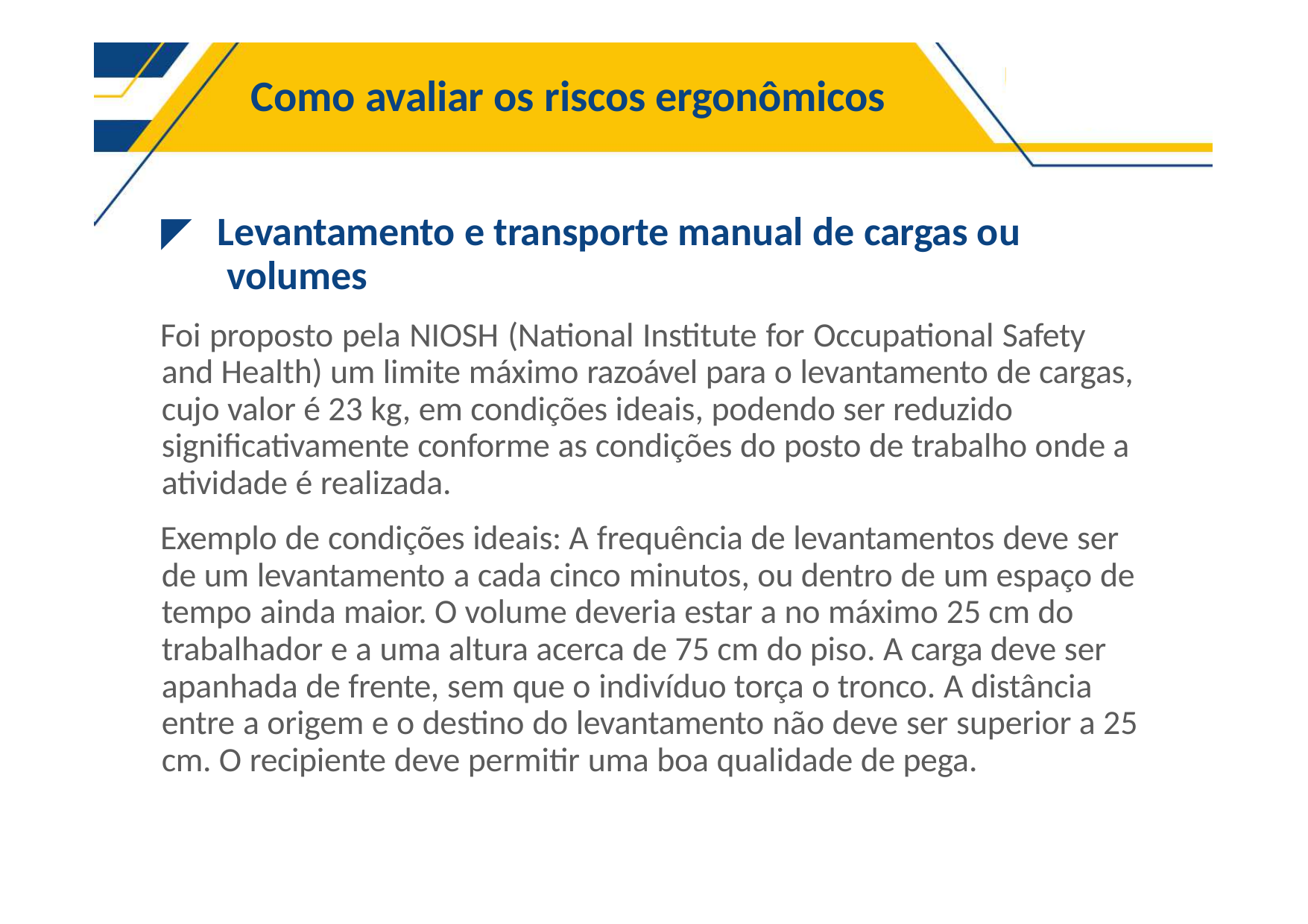

# Como avaliar os riscos ergonômicos
◤	Levantamento e transporte manual de cargas ou  volumes
Foi proposto pela NIOSH (National Institute for Occupational Safety  and Health) um limite máximo razoável para o levantamento de cargas,  cujo valor é 23 kg, em condições ideais, podendo ser reduzido  significativamente conforme as condições do posto de trabalho onde a  atividade é realizada.
Exemplo de condições ideais: A frequência de levantamentos deve ser  de um levantamento a cada cinco minutos, ou dentro de um espaço de  tempo ainda maior. O volume deveria estar a no máximo 25 cm do  trabalhador e a uma altura acerca de 75 cm do piso. A carga deve ser  apanhada de frente, sem que o indivíduo torça o tronco. A distância  entre a origem e o destino do levantamento não deve ser superior a 25  cm. O recipiente deve permitir uma boa qualidade de pega.